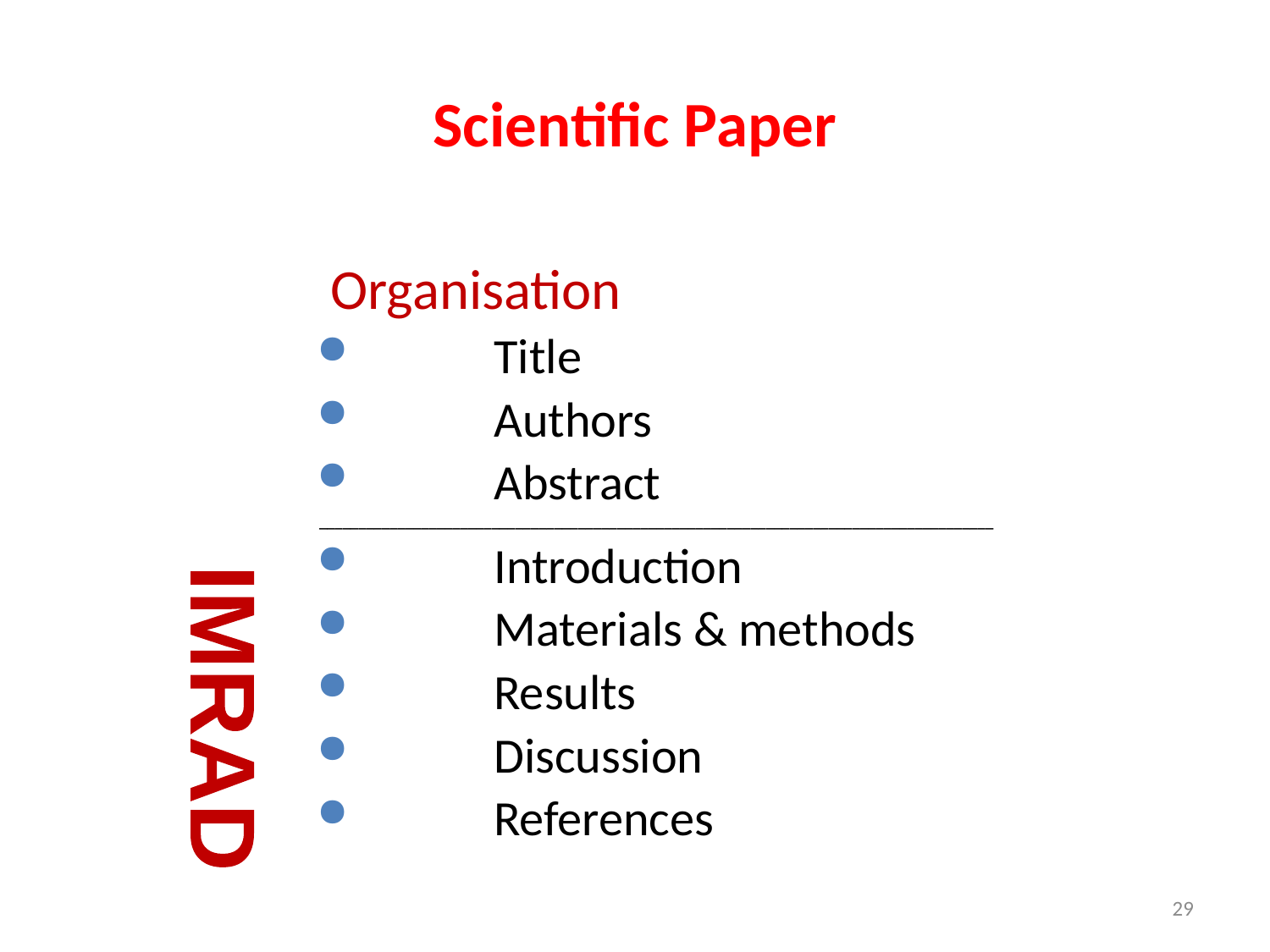

Scientific Paper
 Organisation
	Title
	Authors
	Abstract
______________________________________________________________________________________
	Introduction
	Materials & methods
	Results
	Discussion
	References
IMRAD
29